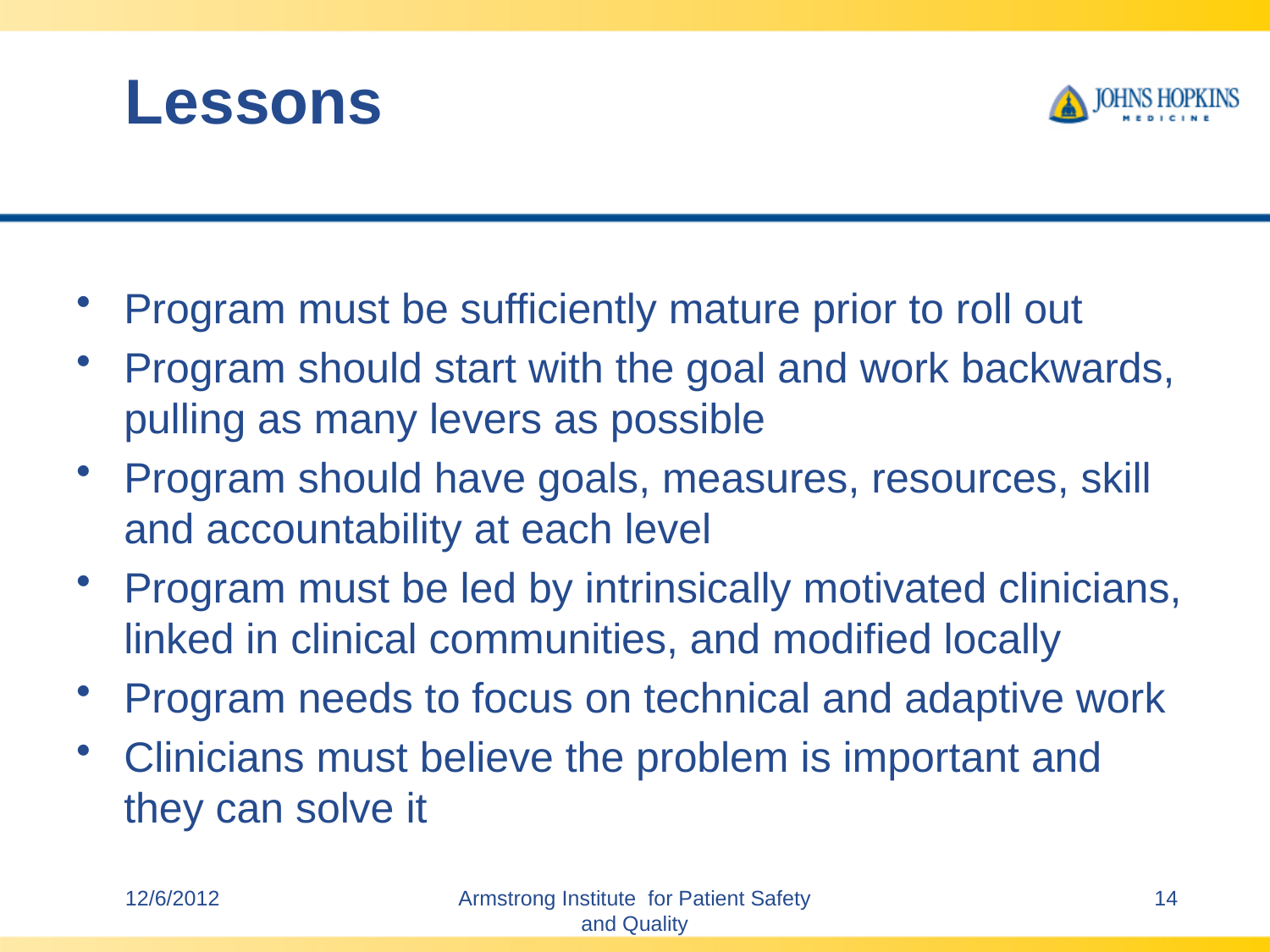

# Lessons
Program must be sufficiently mature prior to roll out
Program should start with the goal and work backwards, pulling as many levers as possible
Program should have goals, measures, resources, skill and accountability at each level
Program must be led by intrinsically motivated clinicians, linked in clinical communities, and modified locally
Program needs to focus on technical and adaptive work
Clinicians must believe the problem is important and they can solve it
12/6/2012
Armstrong Institute  for Patient Safety and Quality
14